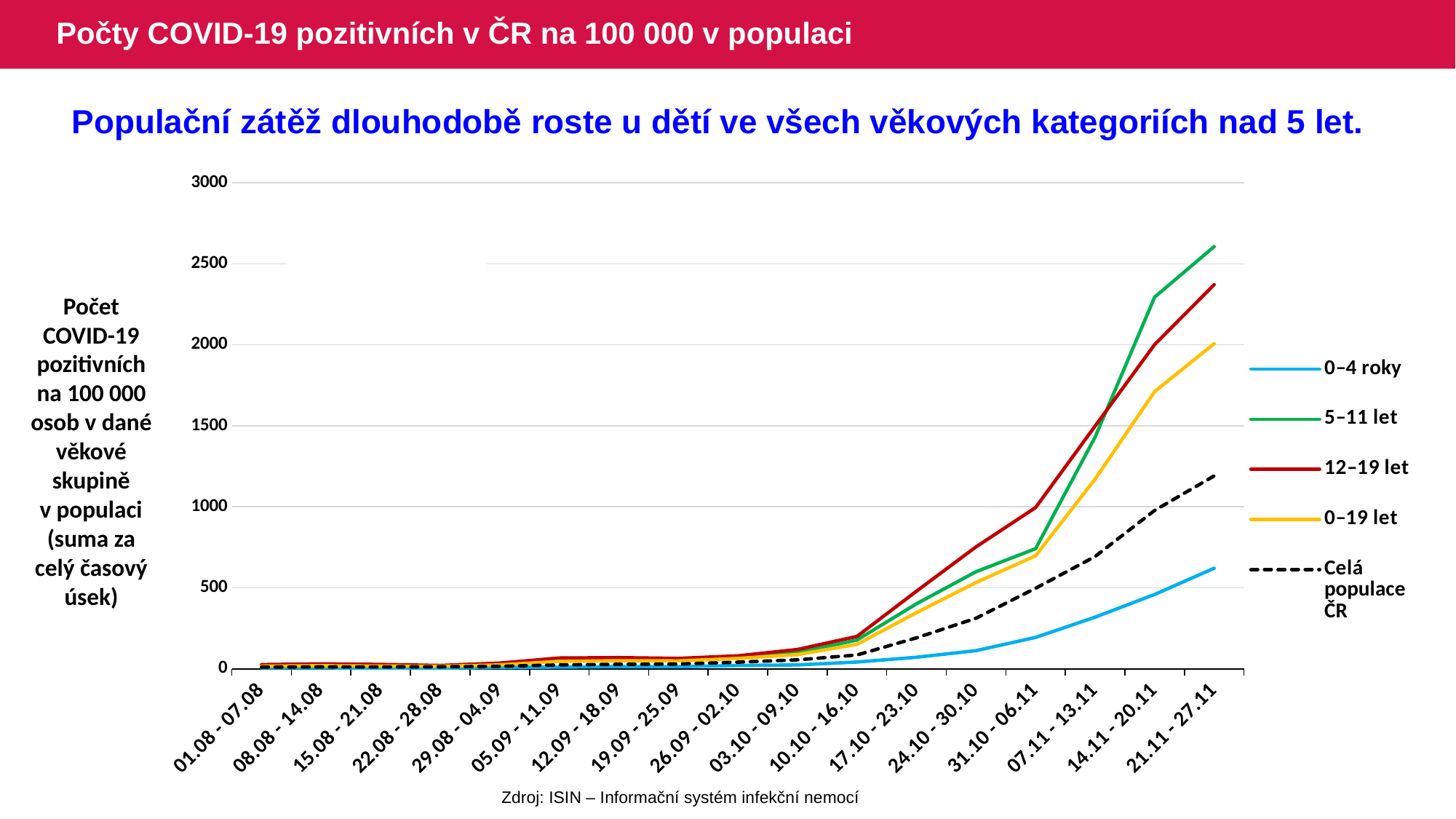

# Počty COVID-19 pozitivních v ČR na 100 000 v populaci
Populační zátěž dlouhodobě roste u dětí ve všech věkových kategoriích nad 5 let.

### Chart

| Category | 0–4 roky | 5–11 let | 12–19 let | 0–19 let | Celá populace ČR |
|---|---|---|---|---|---|
| 01.08 - 07.08 | 6.875130010471 | 12.377429070455 | 26.094609565334 | 16.197695131325 | 10.867354085214 |
| 08.08 - 14.08 | 6.346273855819 | 16.378214224541 | 30.839084031759 | 19.319597265575 | 12.138171071963 |
| 15.08 - 21.08 | 5.112276161632 | 14.502846183563 | 27.280728181941 | 16.966859425271 | 11.829811067825 |
| 22.08 - 28.08 | 4.58342000698 | 18.003533193389 | 20.875687652267 | 15.654755629717 | 12.474563803749 |
| 29.08 - 04.09 | 8.814269244194 | 22.879490099932 | 35.583558498184 | 24.115562863119 | 15.782425666316 |
| 05.09 - 11.09 | 10.753408477916 | 50.134838962146 | 66.897089976586 | 46.421327387542 | 24.341751841773 |
| 12.09 - 18.09 | 13.573974636058 | 55.635918549015 | 69.269327209798 | 50.040924064933 | 27.976662193577 |
| 19.09 - 25.09 | 13.573974636058 | 57.511286589993 | 64.643464605034 | 48.955045061716 | 29.696002822708 |
| 26.09 - 02.10 | 20.801675416297 | 78.265359576816 | 80.300230344235 | 64.293085982161 | 41.292207826793 |
| 03.10 - 09.10 | 24.327383113975 | 99.644555243966 | 119.560756553898 | 87.910954302139 | 55.523489229872 |
| 10.10 - 16.10 | 41.955921602363 | 177.909914820783 | 200.098210621454 | 151.480120948822 | 85.639982967314 |
| 17.10 - 23.10 | 71.571866262855 | 401.578809841431 | 479.191921108878 | 346.485891943275 | 191.426152871621 |
| 24.10 - 30.10 | 112.470075555915 | 599.367625896582 | 752.710874098253 | 532.895120828923 | 312.303274493572 |
| 31.10 - 06.11 | 194.090208757152 | 741.395498866652 | 995.272131194207 | 697.767749484094 | 497.431407886746 |
| 07.11 - 13.11 | 318.90026125494 | 1430.40571712198 | 1498.54226022019 | 1171.12050496993 | 693.333452939637 |
| 14.11 - 20.11 | 459.223427622509 | 2294.0752122604 | 2001.45655366119 | 1711.52628890444 | 977.734819180029 |
| 21.11 - 27.11 | 620.877125561028 | 2606.26147881521 | 2371.40695018064 | 2007.1116025719 | 1191.02649961777 |
Počet COVID-19 pozitivních na 100 000 osob v dané věkové skupině v populaci (suma za celý časový úsek)
Zdroj: ISIN – Informační systém infekční nemocí